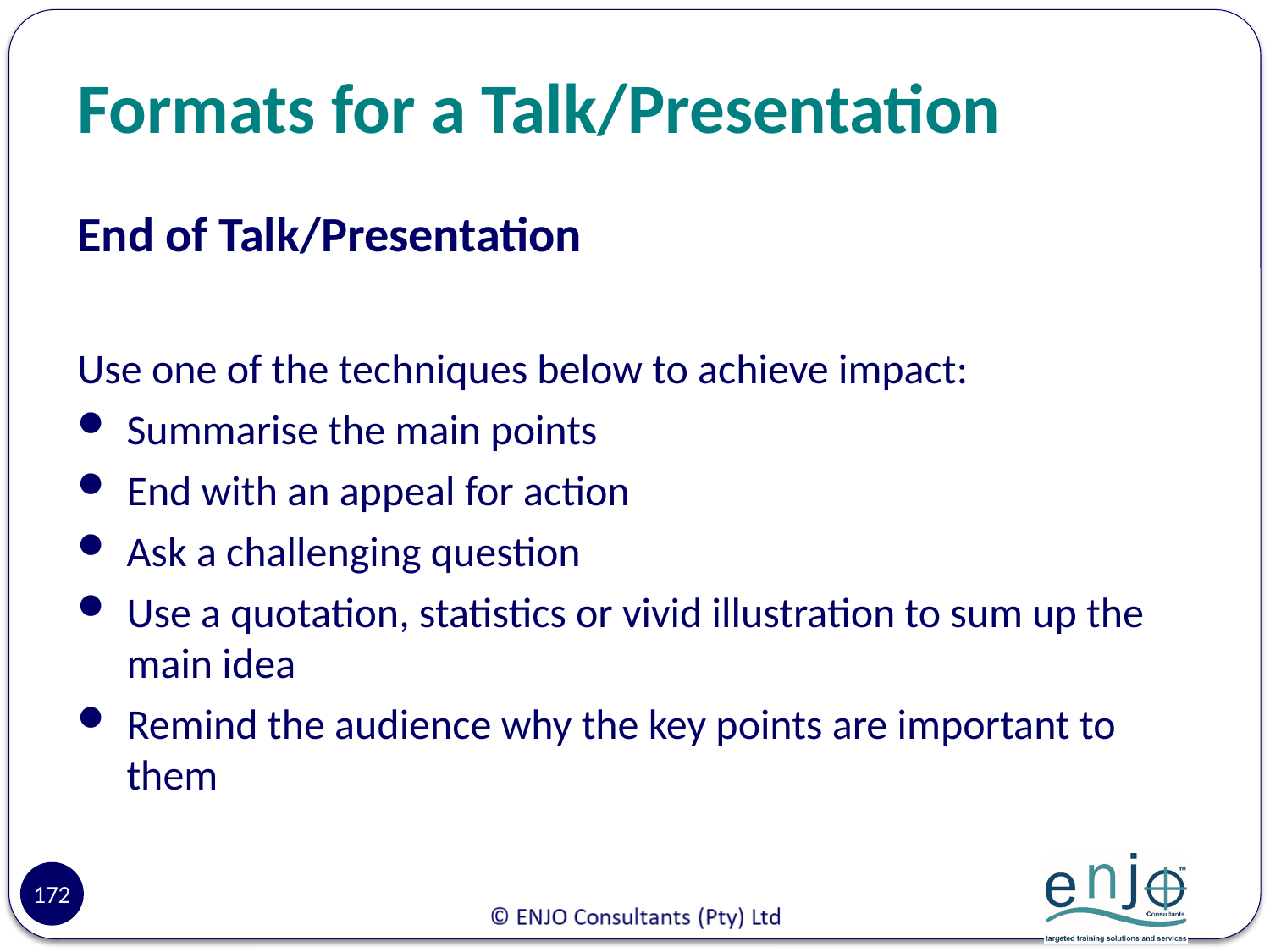

# Formats for a Talk/Presentation
End of Talk/Presentation

Use one of the techniques below to achieve impact:
Summarise the main points
End with an appeal for action
Ask a challenging question
Use a quotation, statistics or vivid illustration to sum up the main idea
Remind the audience why the key points are important to them

172